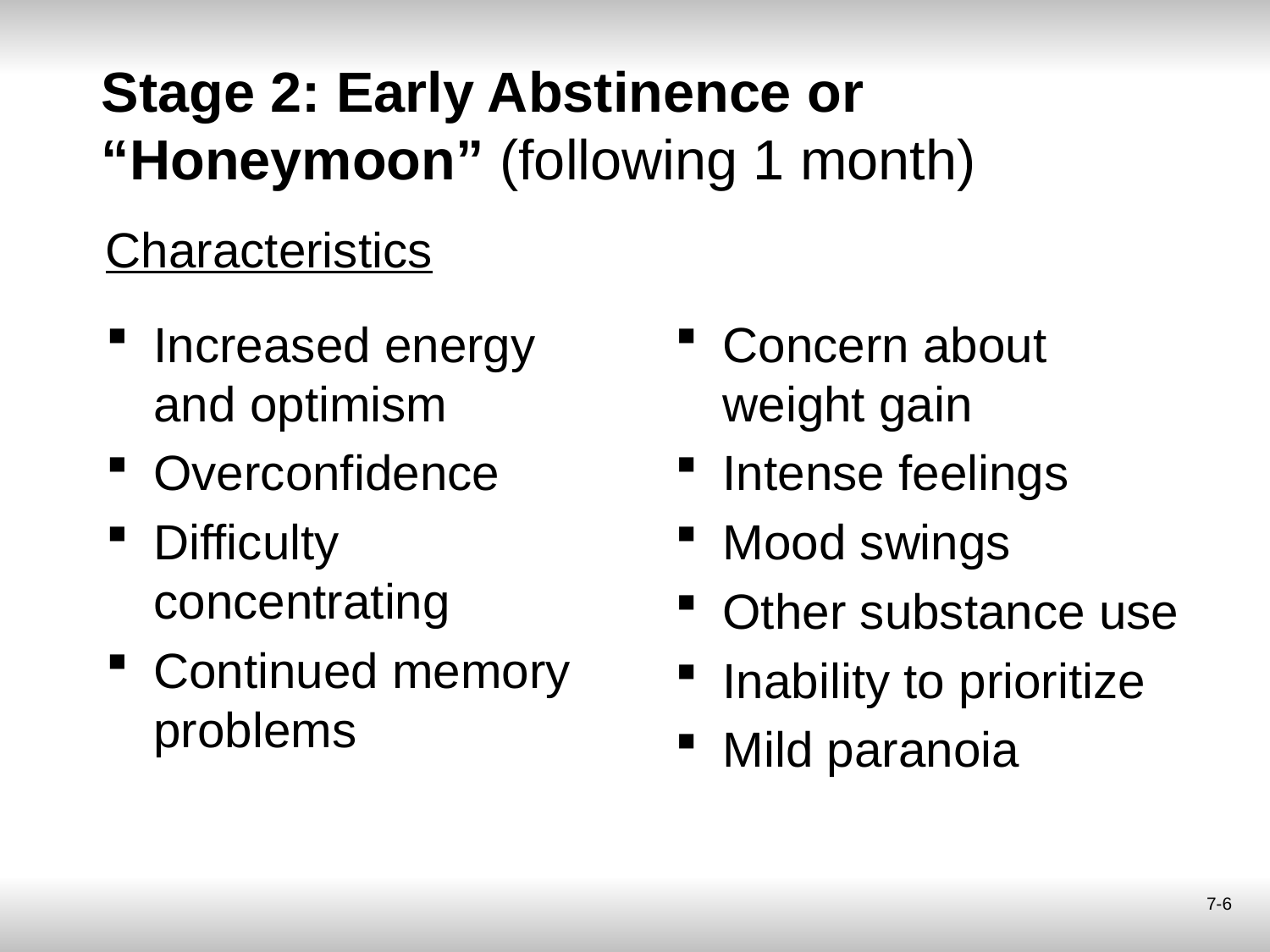

# Stage 2: Early Abstinence or “Honeymoon” (following 1 month)
Characteristics
Increased energy and optimism
Overconfidence
Difficulty concentrating
Continued memory problems
Concern about     weight gain
Intense feelings
Mood swings
Other substance use
Inability to prioritize
Mild paranoia
7-6